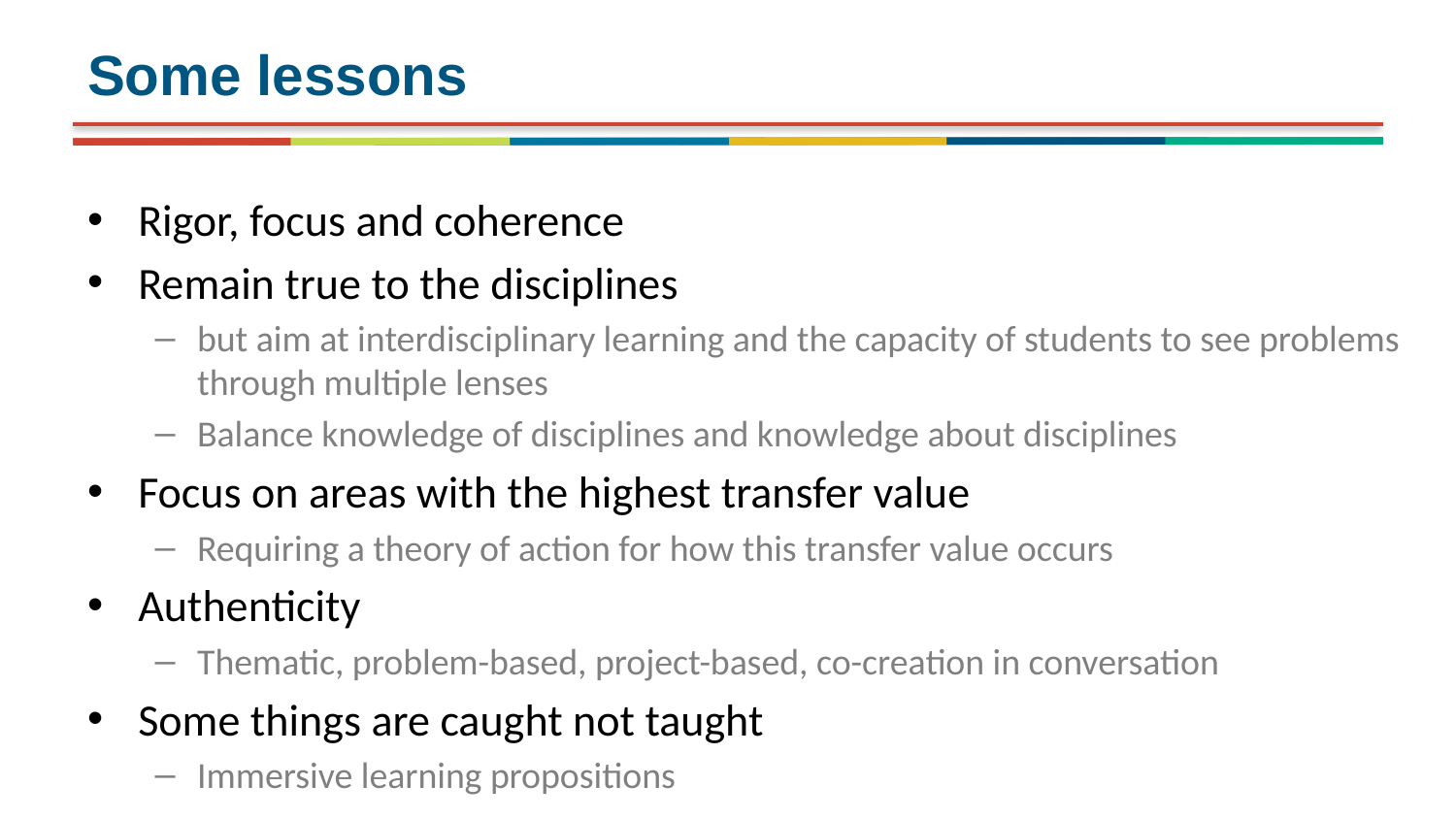

# Some lessons
Rigor, focus and coherence
Remain true to the disciplines
but aim at interdisciplinary learning and the capacity of students to see problems through multiple lenses
Balance knowledge of disciplines and knowledge about disciplines
Focus on areas with the highest transfer value
Requiring a theory of action for how this transfer value occurs
Authenticity
Thematic, problem-based, project-based, co-creation in conversation
Some things are caught not taught
Immersive learning propositions